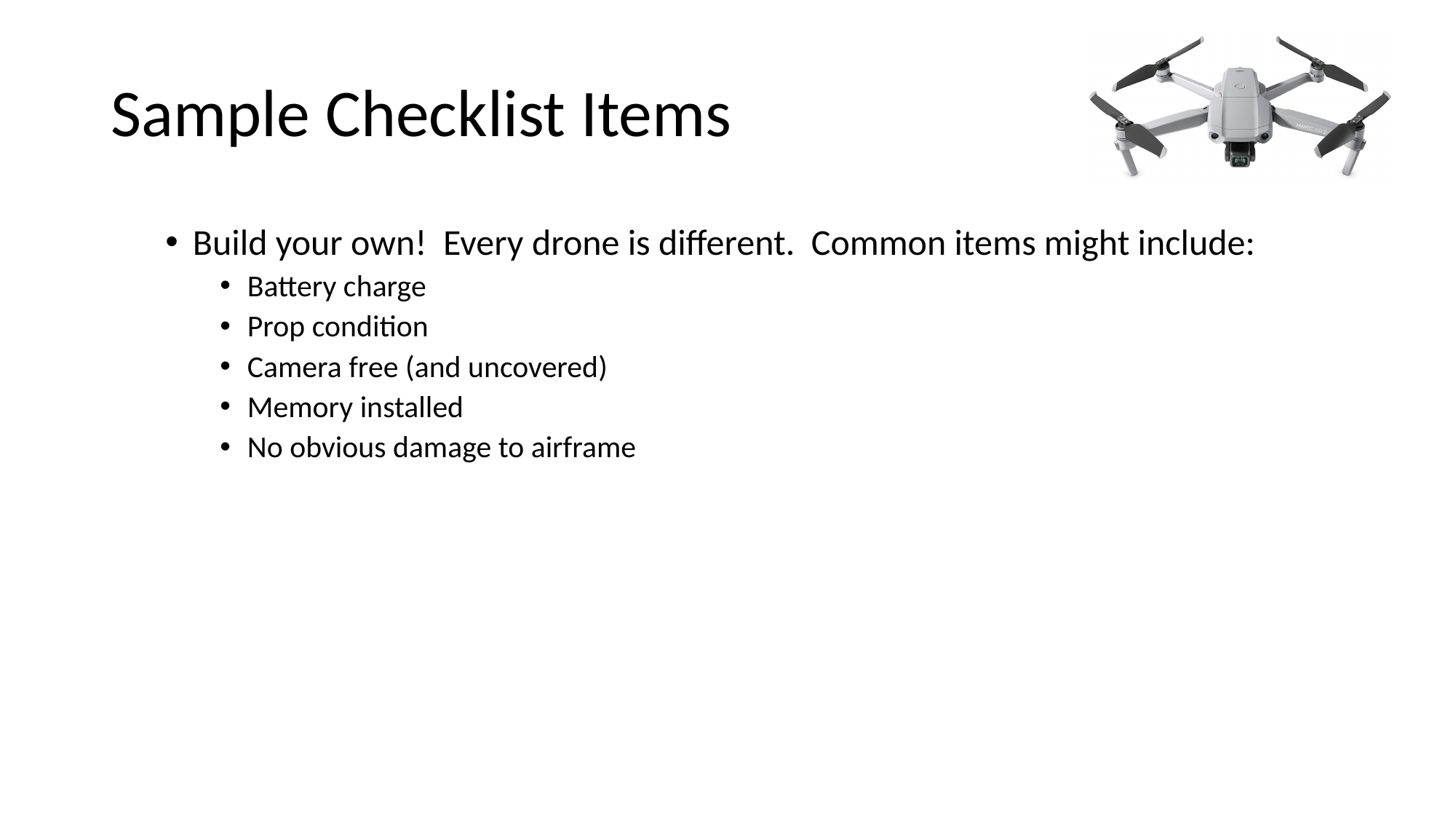

# Sample Checklist Items
Build your own!  Every drone is different.  Common items might include:
Battery charge
Prop condition
Camera free (and uncovered)
Memory installed
No obvious damage to airframe